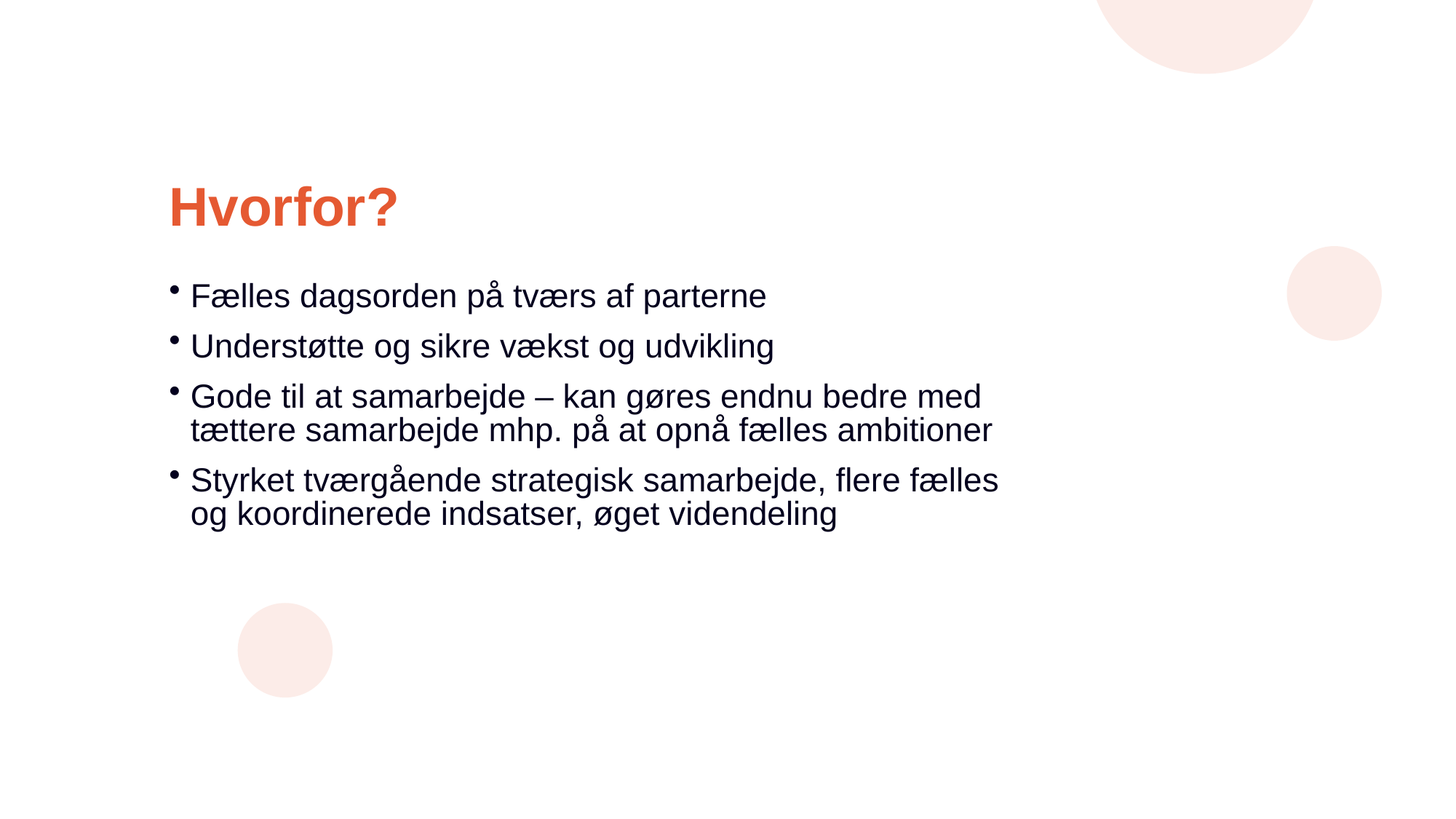

# Hvorfor?

Fælles dagsorden på tværs af parterne
Understøtte og sikre vækst og udvikling
Gode til at samarbejde – kan gøres endnu bedre med tættere samarbejde mhp. på at opnå fælles ambitioner
Styrket tværgående strategisk samarbejde, flere fælles og koordinerede indsatser, øget videndeling